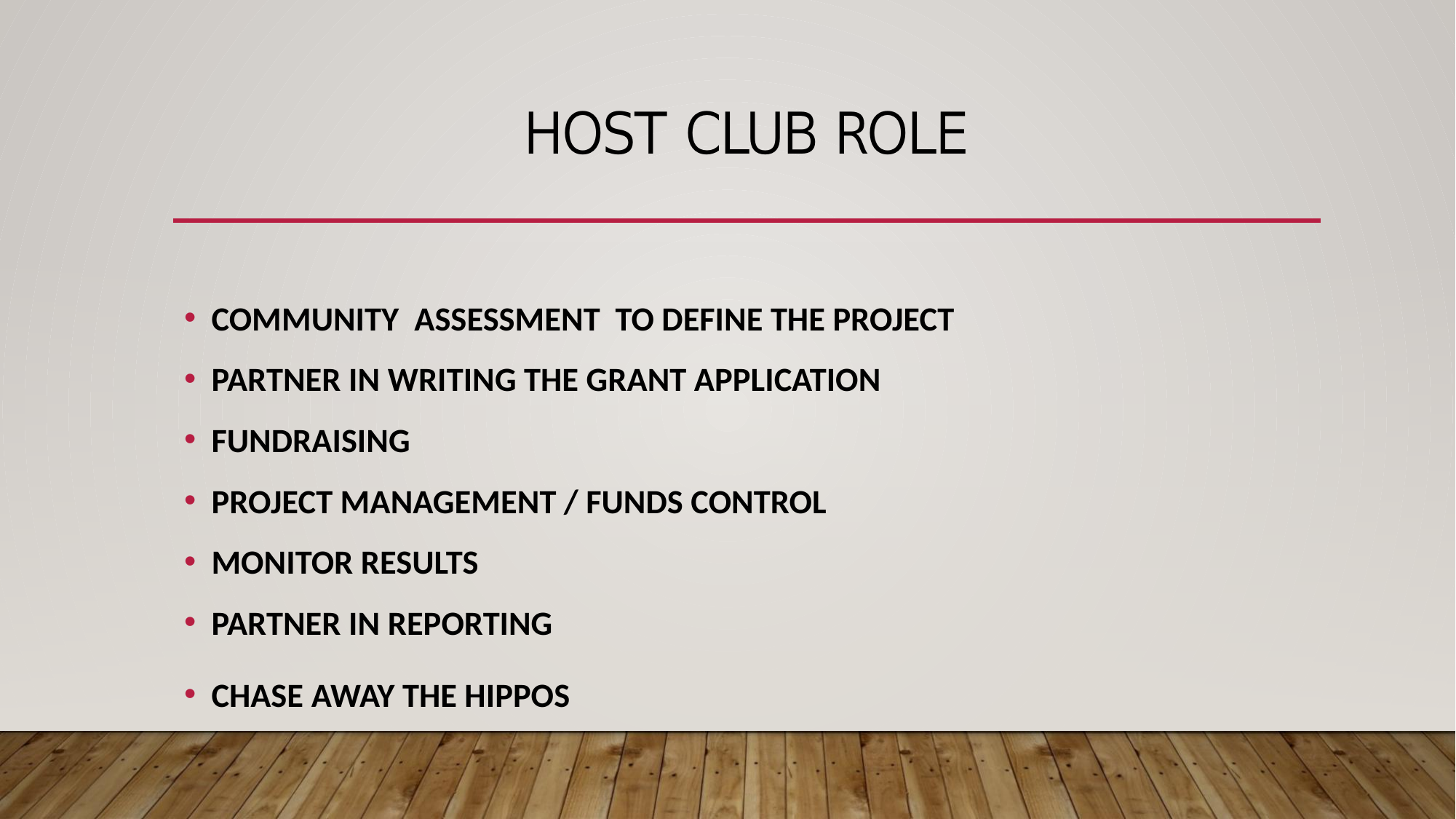

# host club ROLE

COMMUNITY  ASSESSMENT  TO DEFINE THE PROJECT
PARTNER IN WRITING THE GRANT APPLICATION
FUNDRAISING
PROJECT MANAGEMENT / FUNDS CONTROL
MONITOR RESULTS
PARTNER IN REPORTING
CHASE AWAY THE HIPPOS